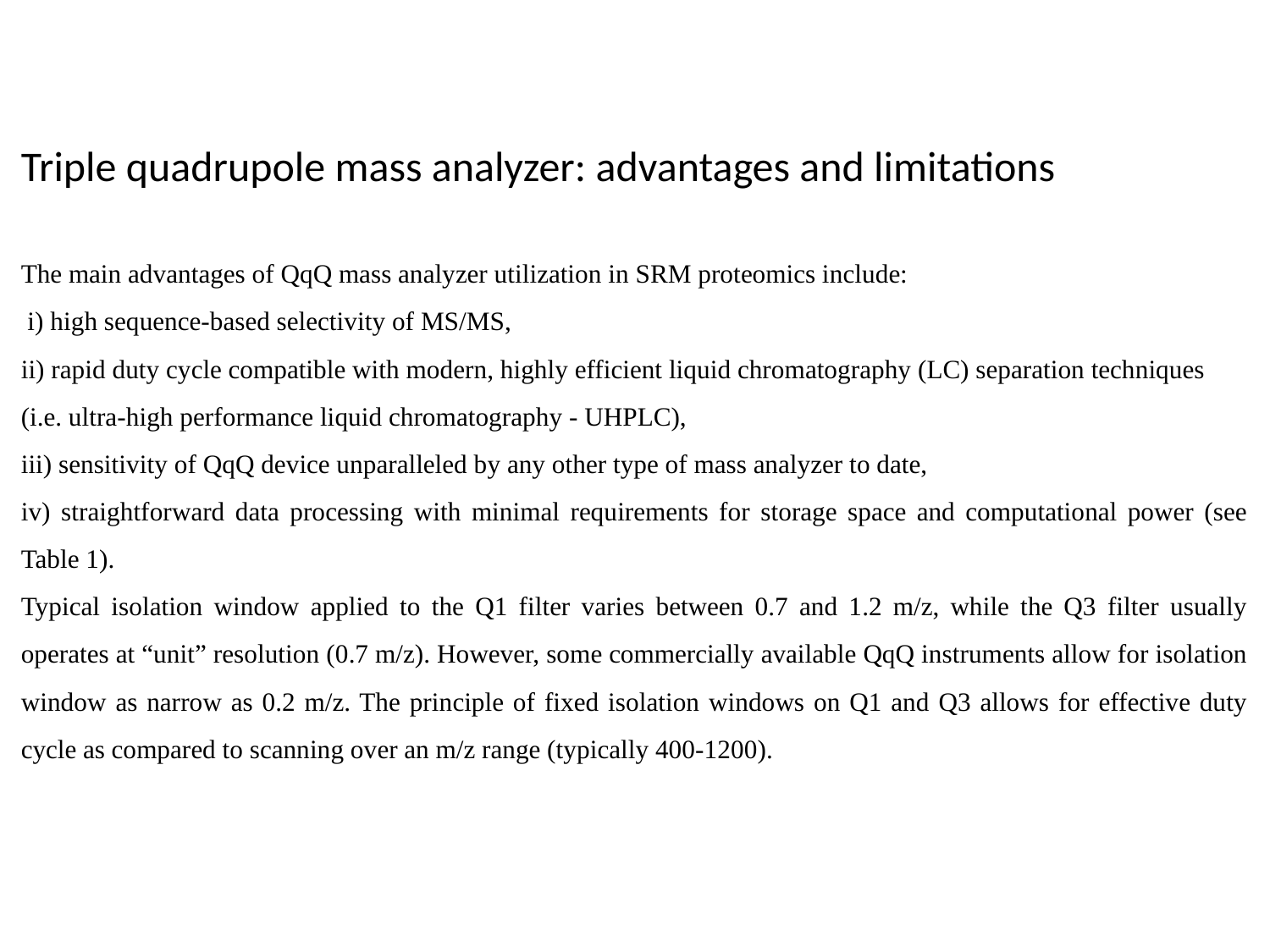

Triple quadrupole mass analyzer: advantages and limitations

The main advantages of QqQ mass analyzer utilization in SRM proteomics include:
 i) high sequence-based selectivity of MS/MS,
ii) rapid duty cycle compatible with modern, highly efficient liquid chromatography (LC) separation techniques (i.e. ultra-high performance liquid chromatography - UHPLC),
iii) sensitivity of QqQ device unparalleled by any other type of mass analyzer to date,
iv) straightforward data processing with minimal requirements for storage space and computational power (see Table 1).
Typical isolation window applied to the Q1 filter varies between 0.7 and 1.2 m/z, while the Q3 filter usually operates at “unit” resolution (0.7 m/z). However, some commercially available QqQ instruments allow for isolation window as narrow as 0.2 m/z. The principle of fixed isolation windows on Q1 and Q3 allows for effective duty cycle as compared to scanning over an m/z range (typically 400-1200).